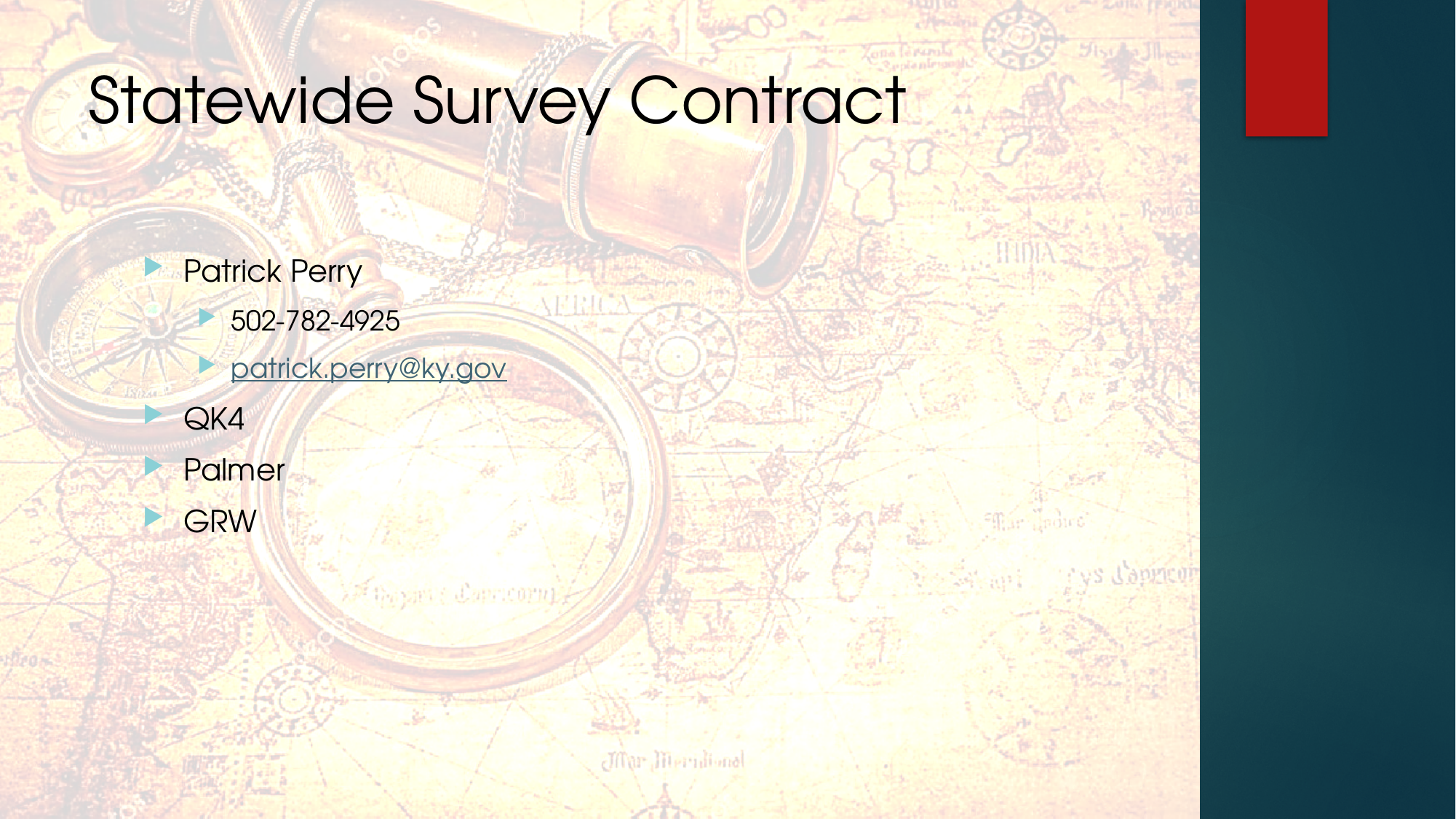

# Statewide Survey Contract
Patrick Perry
502-782-4925
patrick.perry@ky.gov
QK4
Palmer
GRW